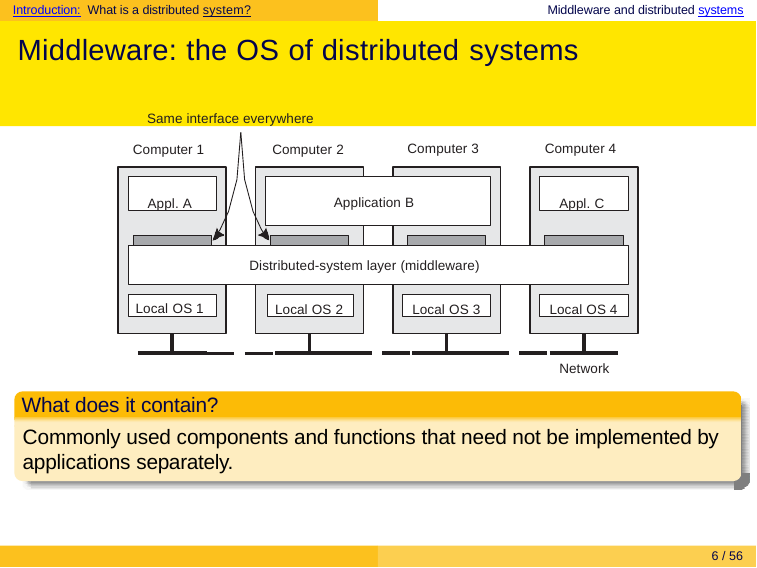

Introduction:  What is a distributed system?	Middleware and distributed systems
# Middleware: the OS of distributed systems
Same interface everywhere

Computer 1	Computer 2

Computer 3
Computer 4

Appl. A

Appl. C
Application B

Distributed-system layer (middleware)
Local OS 1
Local OS 2
Local OS 3
Local OS 4
Network
What does it contain?
Commonly used components and functions that need not be implemented by  applications separately.

6 / 56